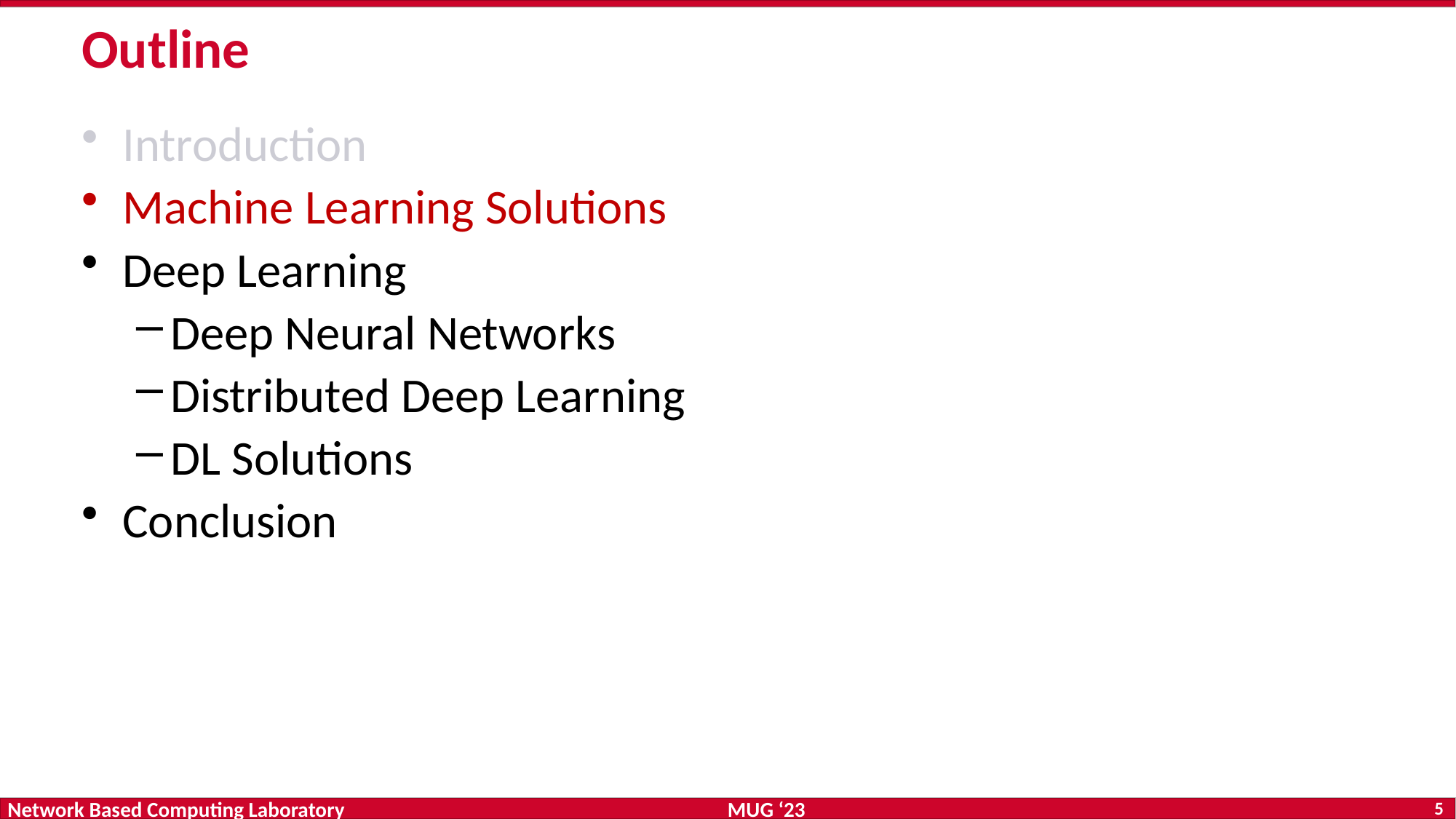

# Outline
Introduction
Machine Learning Solutions
Deep Learning
Deep Neural Networks
Distributed Deep Learning
DL Solutions
Conclusion